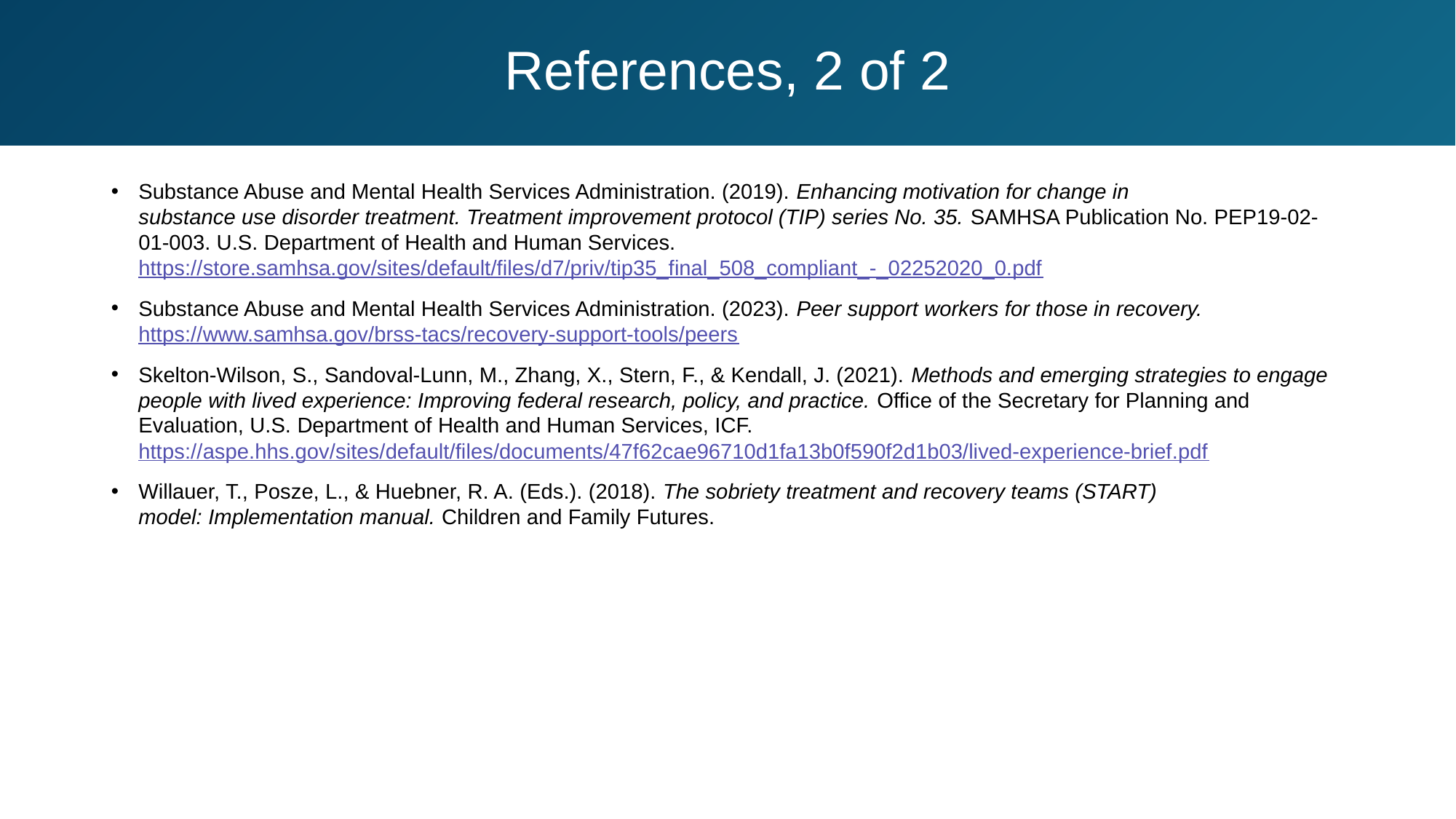

# References, 2 of 2
Substance Abuse and Mental Health Services Administration. (2019). Enhancing motivation for change in substance use disorder treatment. Treatment improvement protocol (TIP) series No. 35. SAMHSA Publication No. PEP19-02-01-003. U.S. Department of Health and Human Services. https://store.samhsa.gov/sites/default/files/d7/priv/tip35_final_508_compliant_-_02252020_0.pdf
Substance Abuse and Mental Health Services Administration. (2023). Peer support workers for those in recovery. https://www.samhsa.gov/brss-tacs/recovery-support-tools/peers
Skelton-Wilson, S., Sandoval-Lunn, M., Zhang, X., Stern, F., & Kendall, J. (2021). Methods and emerging strategies to engage people with lived experience: Improving federal research, policy, and practice. Office of the Secretary for Planning and Evaluation, U.S. Department of Health and Human Services, ICF. https://aspe.hhs.gov/sites/default/files/documents/47f62cae96710d1fa13b0f590f2d1b03/lived-experience-brief.pdf
Willauer, T., Posze, L., & Huebner, R. A. (Eds.). (2018). The sobriety treatment and recovery teams (START) model: Implementation manual. Children and Family Futures.